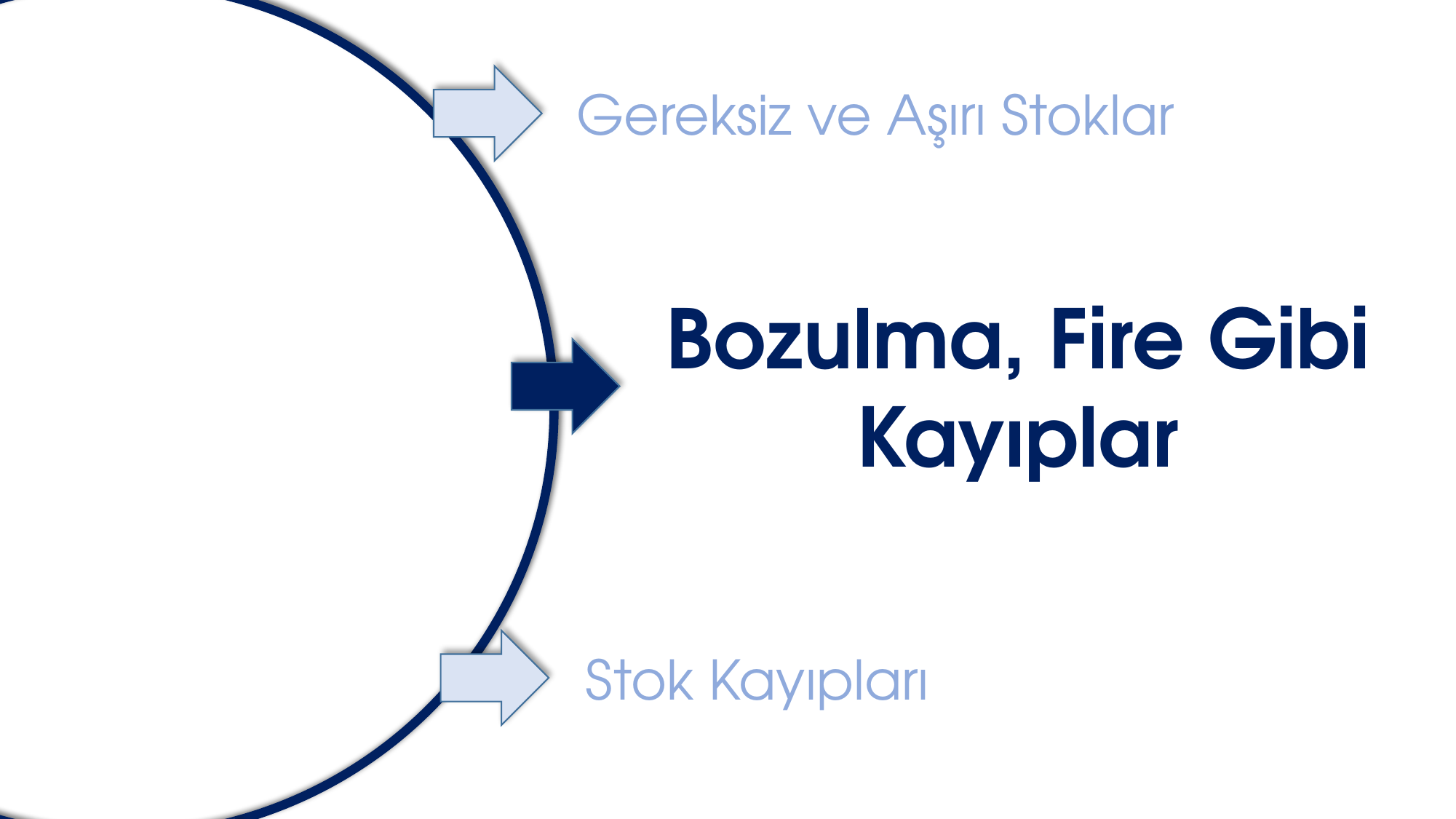

Gerekli Olmayan Parçalar

Gereksiz ve Aşırı Stoklar
Bozulma, Fire Gibi Kayıplar

Stok Kayıpları

Stok Kayıtları